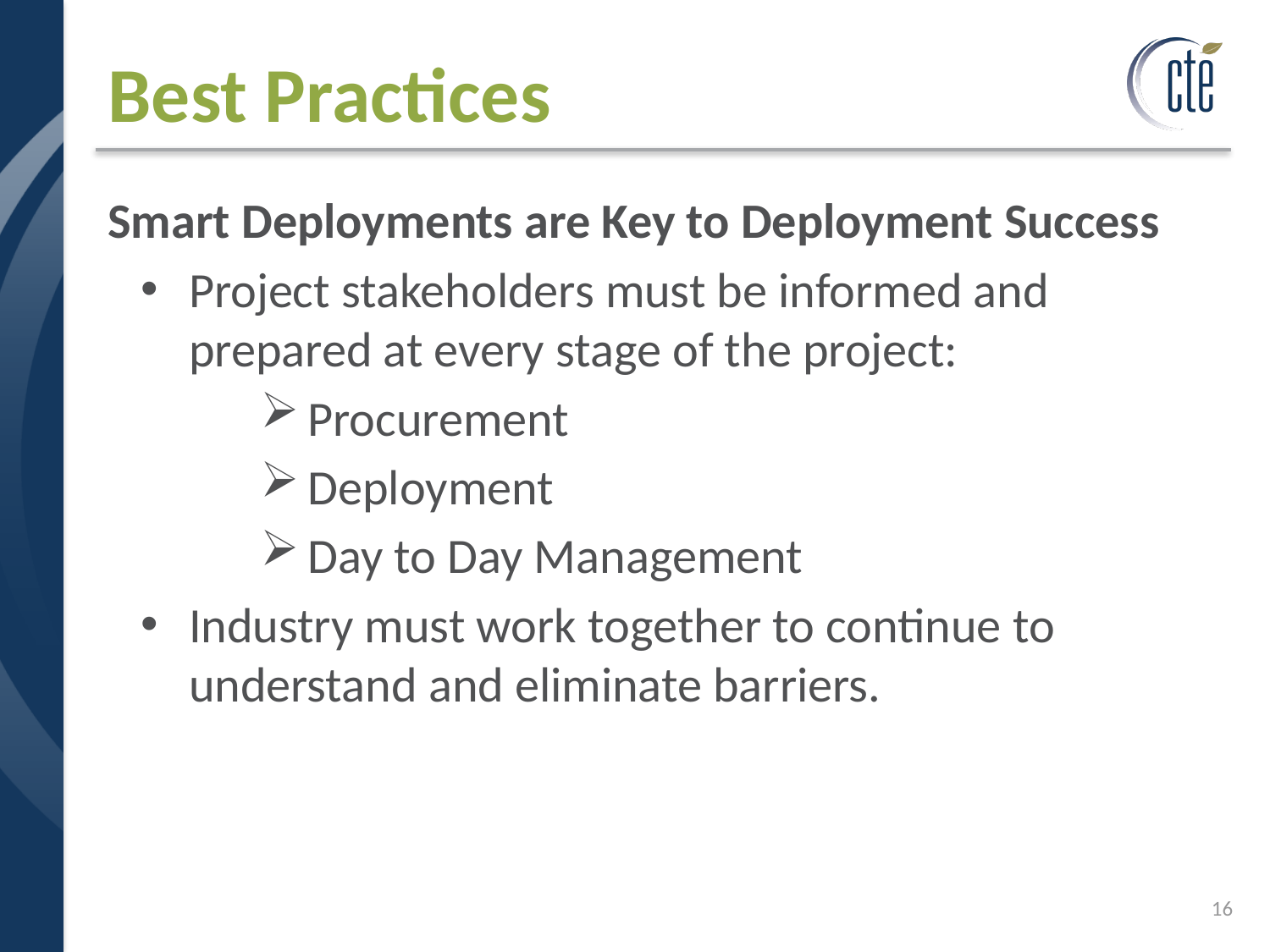

# Best Practices
Smart Deployments are Key to Deployment Success
Project stakeholders must be informed and prepared at every stage of the project:
Procurement
Deployment
Day to Day Management
Industry must work together to continue to understand and eliminate barriers.
16